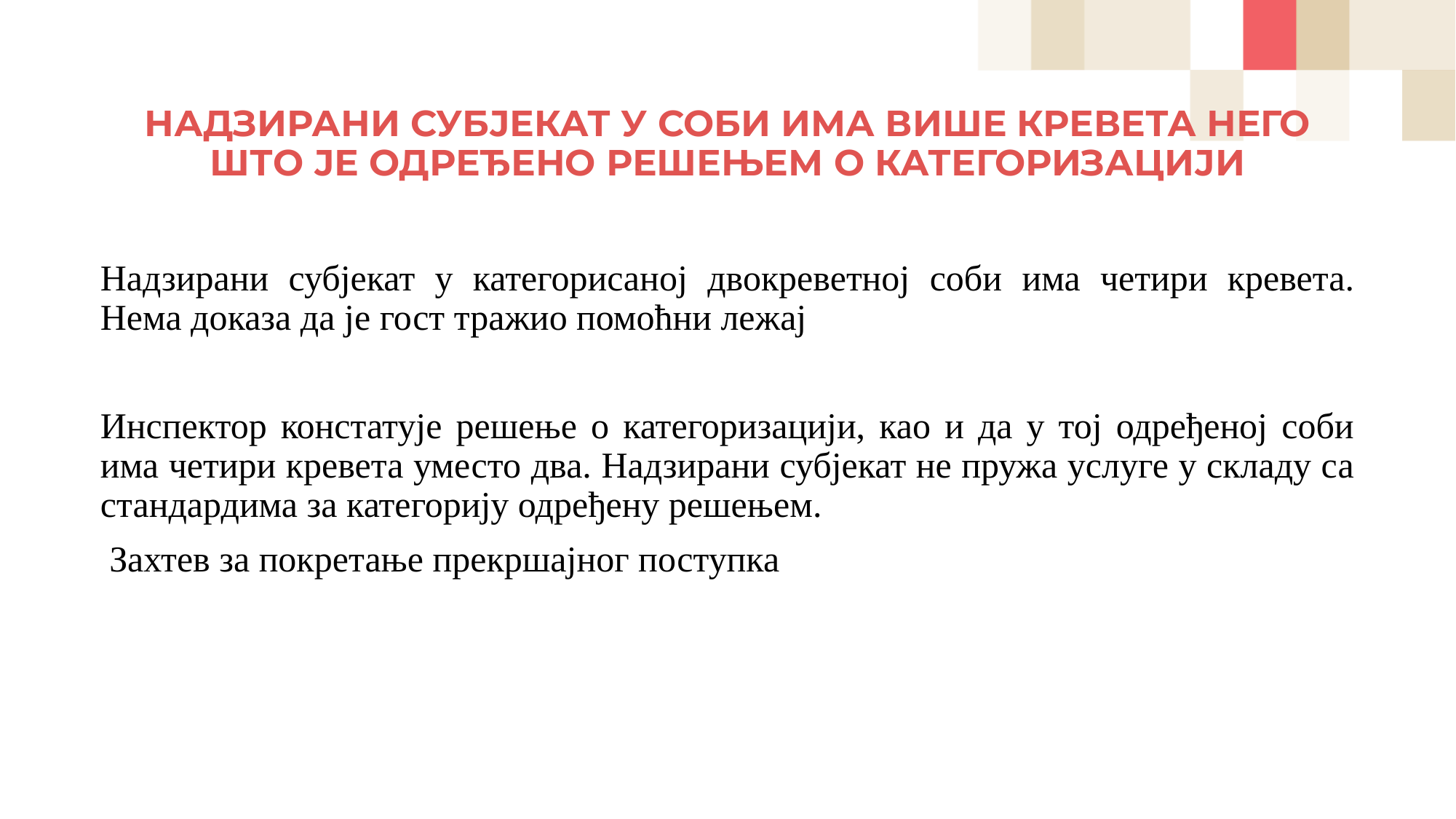

# НАДЗИРАНИ СУБЈЕКАТ У СОБИ ИМА ВИШЕ КРЕВЕТА НЕГО ШТО ЈЕ ОДРЕЂЕНО РЕШЕЊЕМ О КАТЕГОРИЗАЦИЈИ
Надзирани субјекат у категорисаној двокреветној соби има четири кревета. Нема доказа да је гост тражио помоћни лежај

Инспектор констатује решење о категоризацији, као и да у тој одређеној соби има четири кревета уместо два. Надзирани субјекат не пружа услуге у складу са стандардима за категорију одређену решењем.
 Захтев за покретање прекршајног поступка